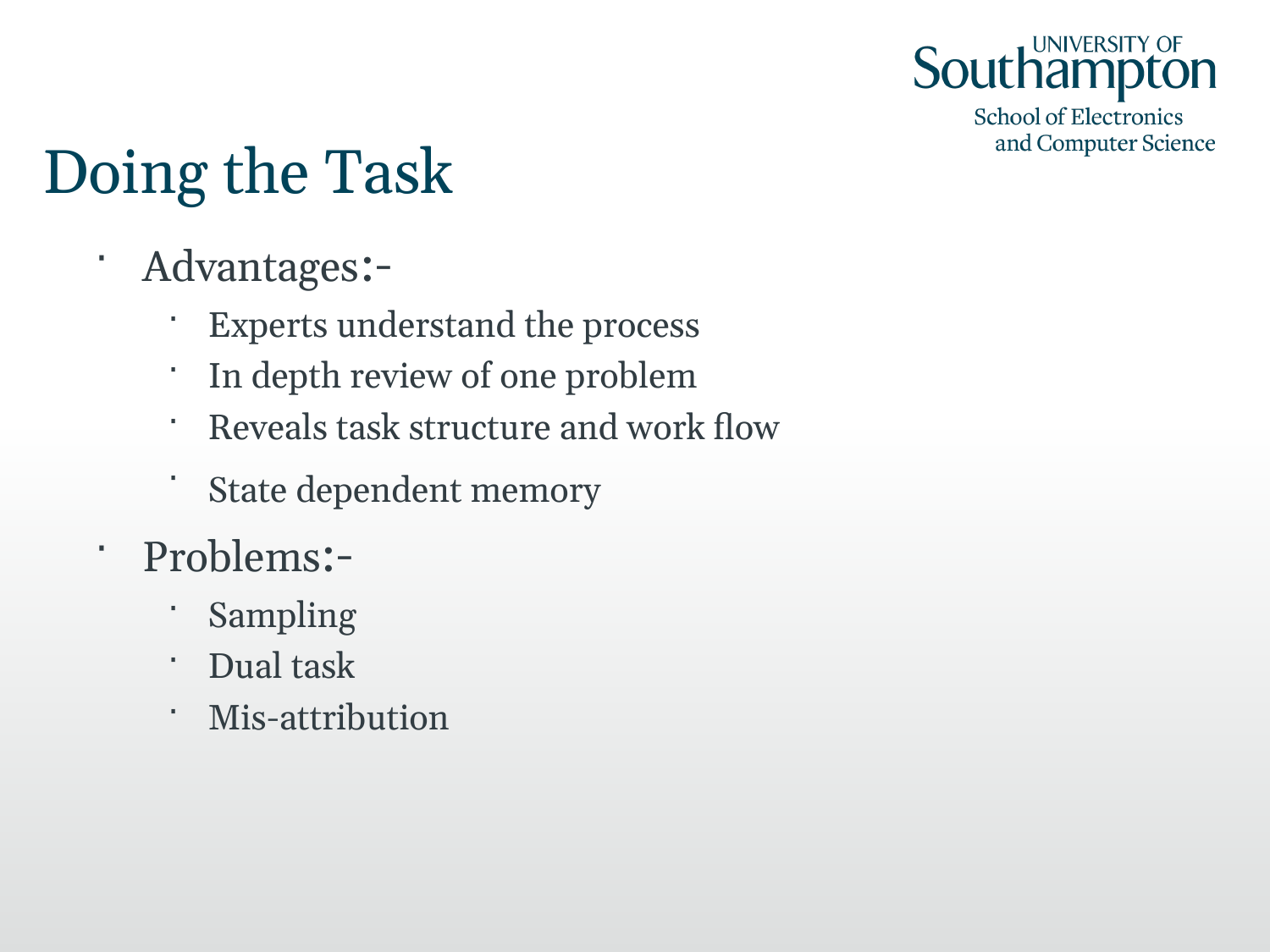

# Doing the Task
Advantages:-
Experts understand the process
In depth review of one problem
Reveals task structure and work flow
State dependent memory
Problems:-
Sampling
Dual task
Mis-attribution